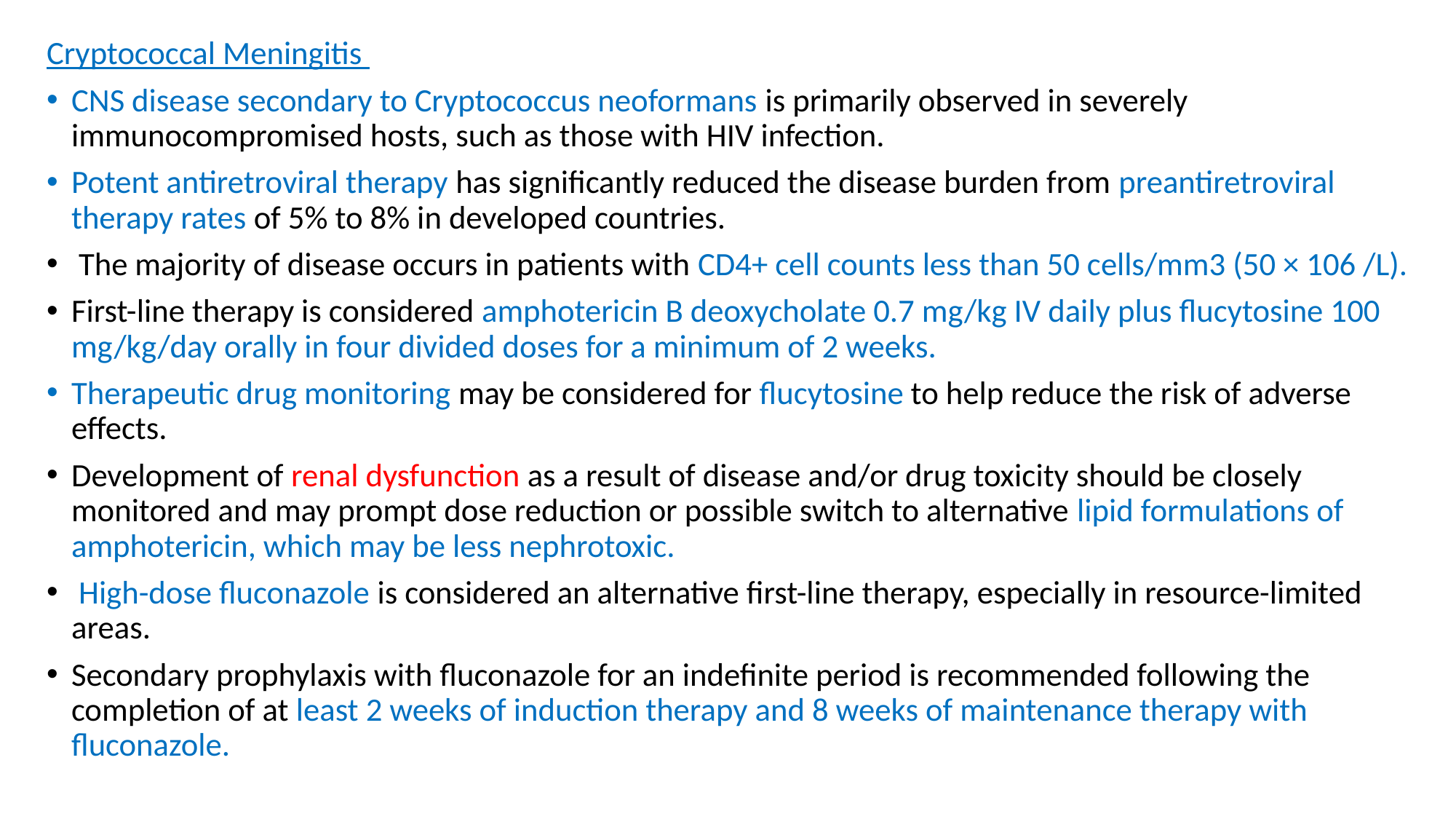

Cryptococcal Meningitis
CNS disease secondary to Cryptococcus neoformans is primarily observed in severely immunocompromised hosts, such as those with HIV infection.
Potent antiretroviral therapy has significantly reduced the disease burden from preantiretroviral therapy rates of 5% to 8% in developed countries.
 The majority of disease occurs in patients with CD4+ cell counts less than 50 cells/mm3 (50 × 106 /L).
First-line therapy is considered amphotericin B deoxycholate 0.7 mg/kg IV daily plus flucytosine 100 mg/kg/day orally in four divided doses for a minimum of 2 weeks.
Therapeutic drug monitoring may be considered for flucytosine to help reduce the risk of adverse effects.
Development of renal dysfunction as a result of disease and/or drug toxicity should be closely monitored and may prompt dose reduction or possible switch to alternative lipid formulations of amphotericin, which may be less nephrotoxic.
 High-dose fluconazole is considered an alternative first-line therapy, especially in resource-limited areas.
Secondary prophylaxis with fluconazole for an indefinite period is recommended following the completion of at least 2 weeks of induction therapy and 8 weeks of maintenance therapy with fluconazole.